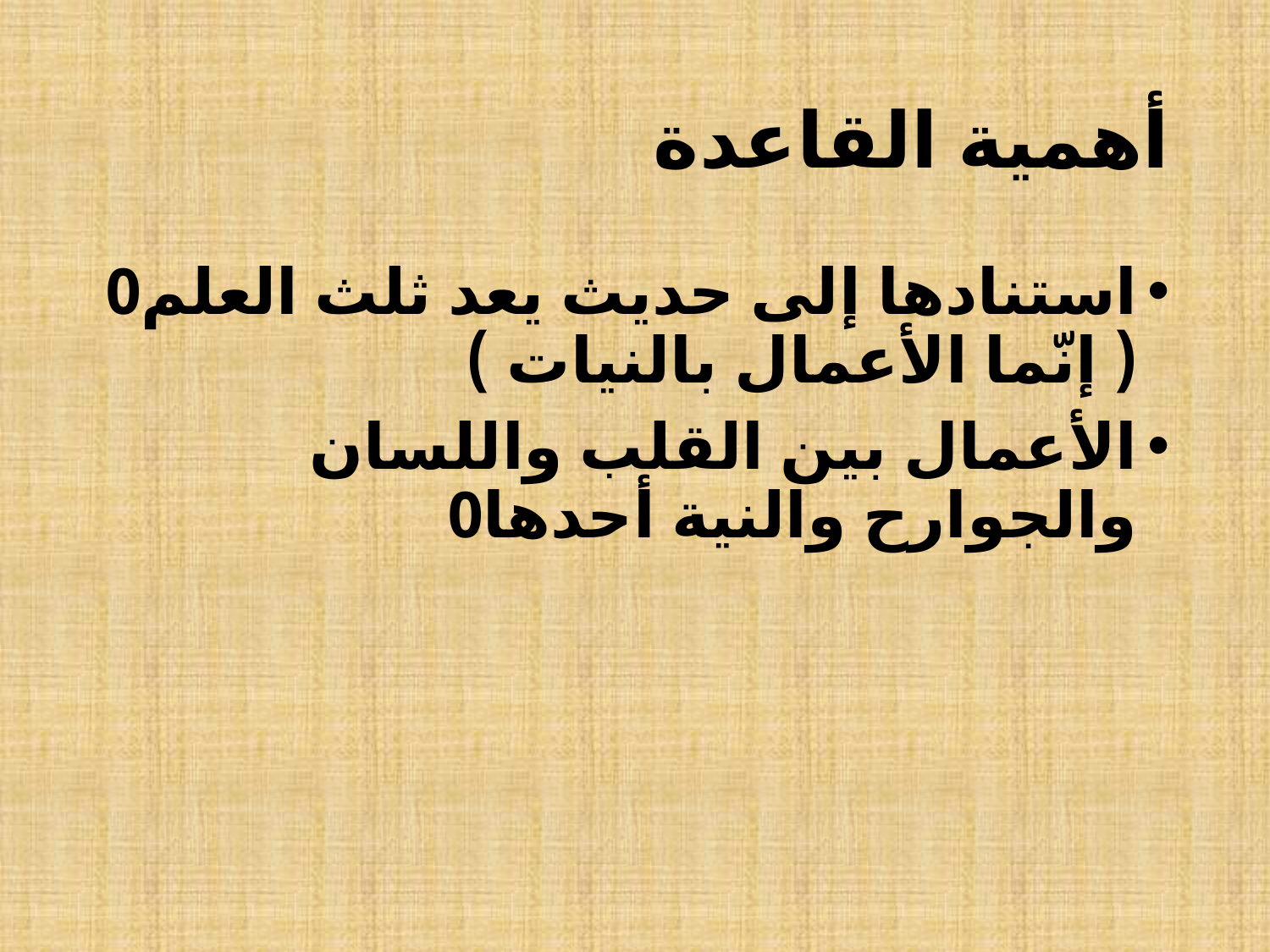

# أهمية القاعدة
استنادها إلى حديث يعد ثلث العلم0 ( إنّما الأعمال بالنيات )
الأعمال بين القلب واللسان والجوارح والنية أحدها0